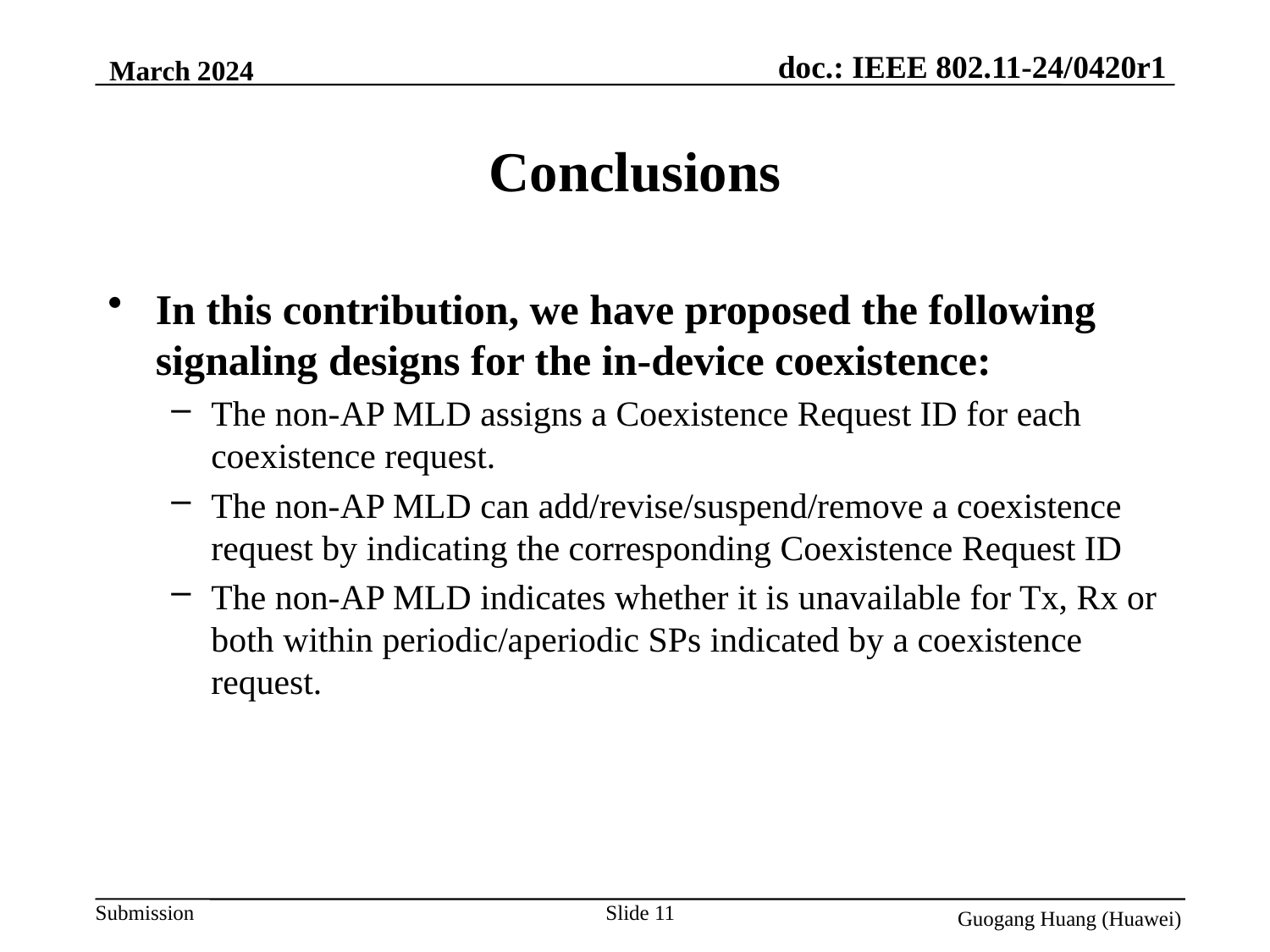

March 2024
# Conclusions
In this contribution, we have proposed the following signaling designs for the in-device coexistence:
The non-AP MLD assigns a Coexistence Request ID for each coexistence request.
The non-AP MLD can add/revise/suspend/remove a coexistence request by indicating the corresponding Coexistence Request ID
The non-AP MLD indicates whether it is unavailable for Tx, Rx or both within periodic/aperiodic SPs indicated by a coexistence request.

Slide 11
Guogang Huang (Huawei)